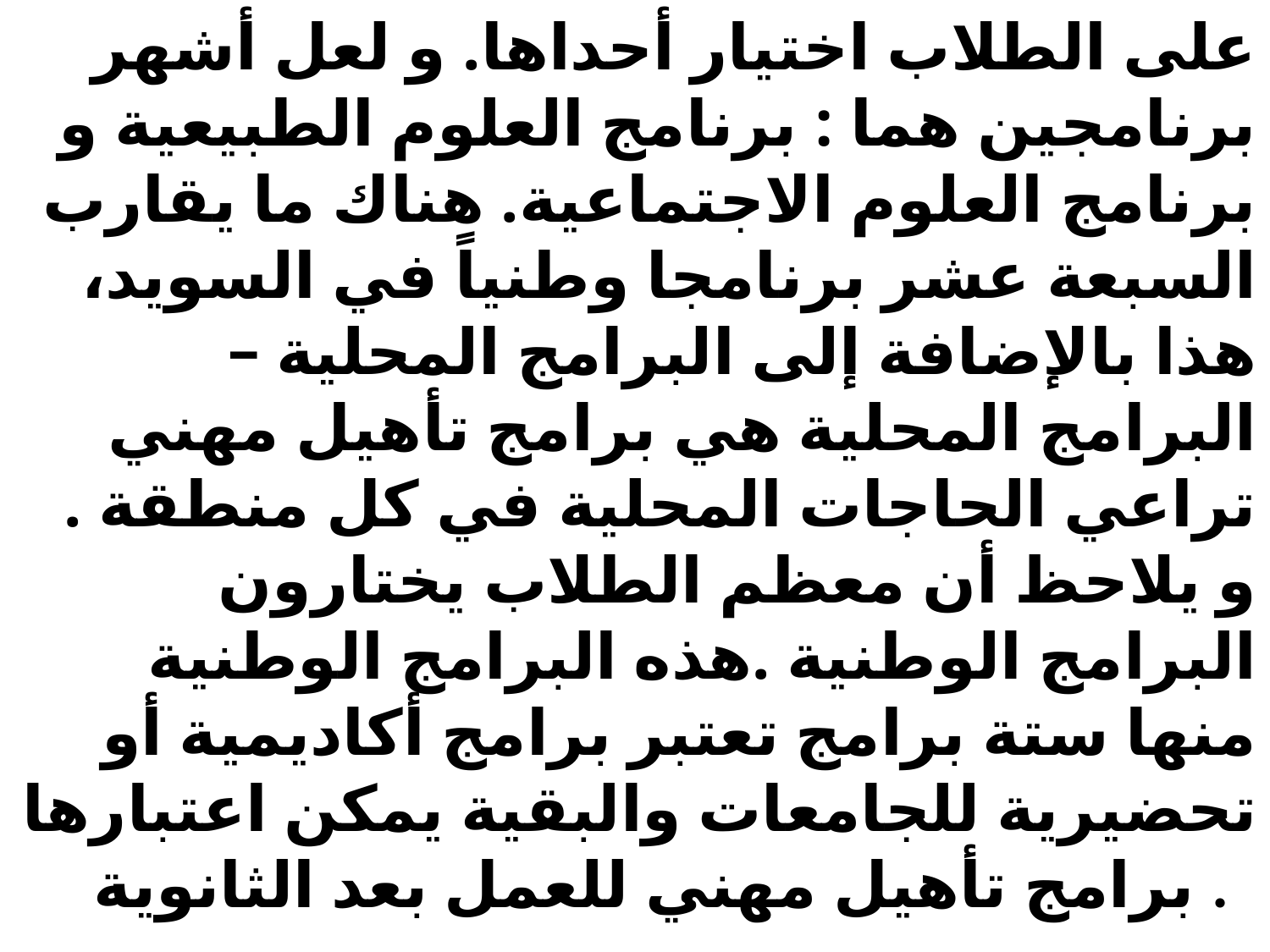

على الطلاب اختيار أحداها. و لعل أشهر برنامجين هما : برنامج العلوم الطبيعية و برنامج العلوم الاجتماعية. هناك ما يقارب السبعة عشر برنامجا وطنياً في السويد، هذا بالإضافة إلى البرامج المحلية – البرامج المحلية هي برامج تأهيل مهني تراعي الحاجات المحلية في كل منطقة . و يلاحظ أن معظم الطلاب يختارون البرامج الوطنية .هذه البرامج الوطنية منها ستة برامج تعتبر برامج أكاديمية أو تحضيرية للجامعات والبقية يمكن اعتبارها برامج تأهيل مهني للعمل بعد الثانوية .